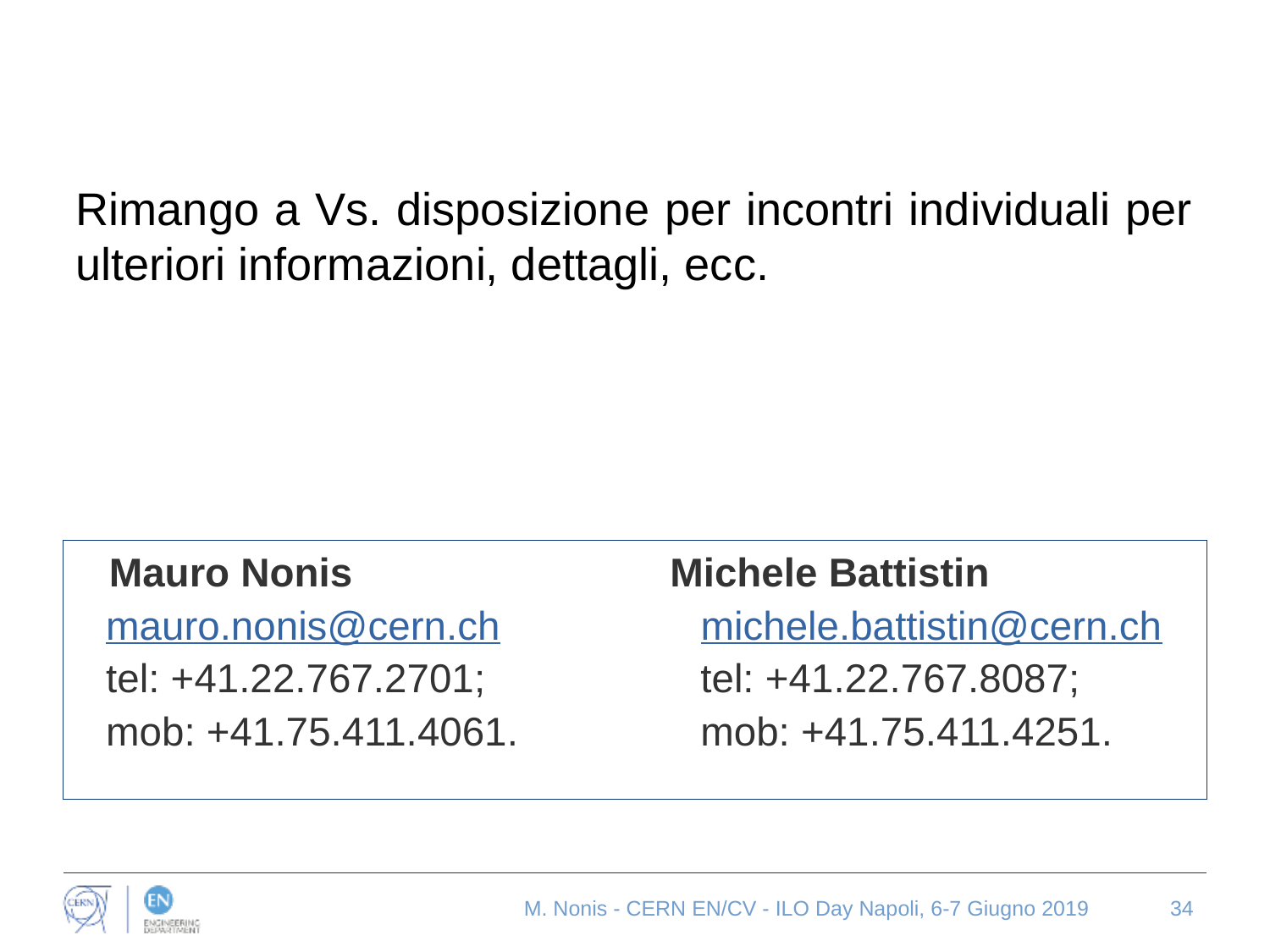

Rimango a Vs. disposizione per incontri individuali per ulteriori informazioni, dettagli, ecc.
   Mauro Nonis		          Michele Battistin
mauro.nonis@cern.ch  	          michele.battistin@cern.ch
tel: +41.22.767.2701;	          tel: +41.22.767.8087;
mob: +41.75.411.4061.	          mob: +41.75.411.4251.

M. Nonis - CERN EN/CV - ILO Day Napoli, 6-7 Giugno 2019
34